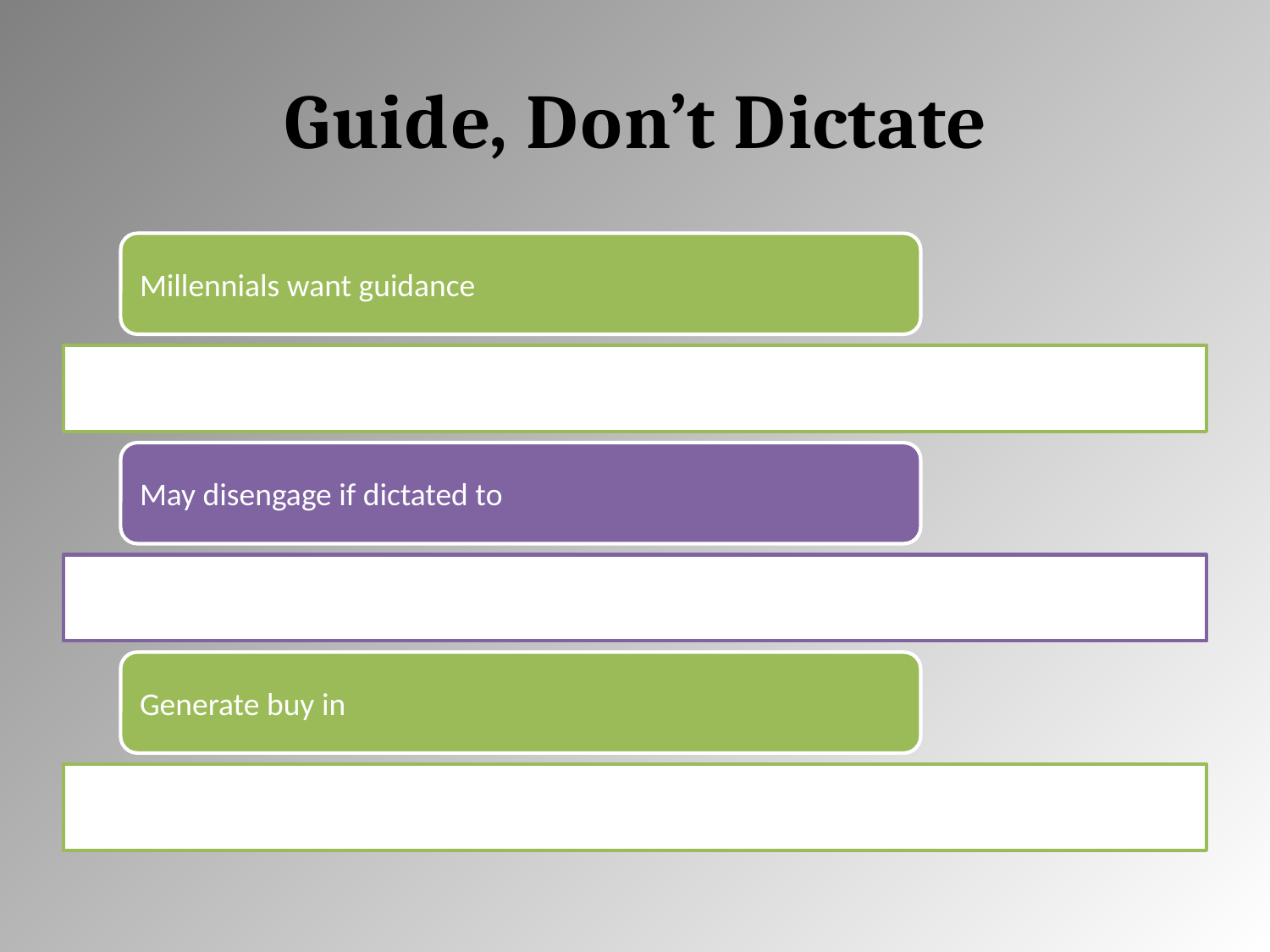

# Guide, Don’t Dictate
Millennials want guidance
May disengage if dictated to
Generate buy in